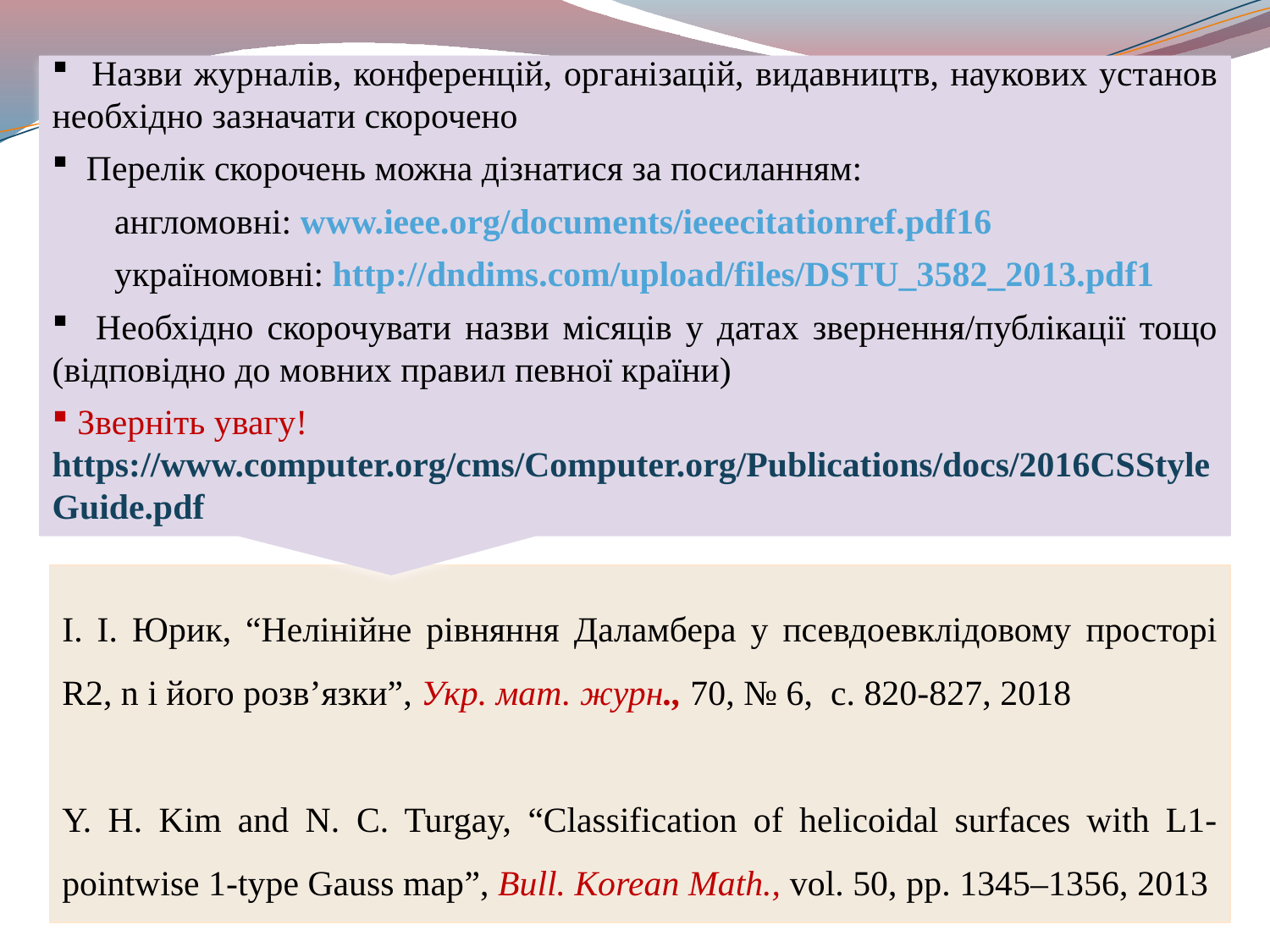

Назви журналів, конференцій, організацій, видавництв, наукових установ необхідно зазначати скорочено
  Перелік скорочень можна дізнатися за посиланням:
       англомовні: www.ieee.org/documents/ieeecitationref.pdf16
       україномовні: http://dndims.com/upload/files/DSTU_3582_2013.pdf1
  Необхідно скорочувати назви місяців у датах звернення/публікації тощо (відповідно до мовних правил певної країни)
 Зверніть увагу! https://www.computer.org/cms/Computer.org/Publications/docs/2016CSStyleGuide.pdf

І. І. Юрик, “Нелінійне рівняння Даламбера у псевдоевклідовому просторі R2, n і його розв’язки”, Укр. мат. журн., 70, № 6,  c. 820-827, 2018

Y. H. Kim and N. C. Turgay, “Classification of helicoidal surfaces with L1-pointwise 1-type Gauss map”, Bull. Korean Math., vol. 50, рр. 1345–1356, 2013